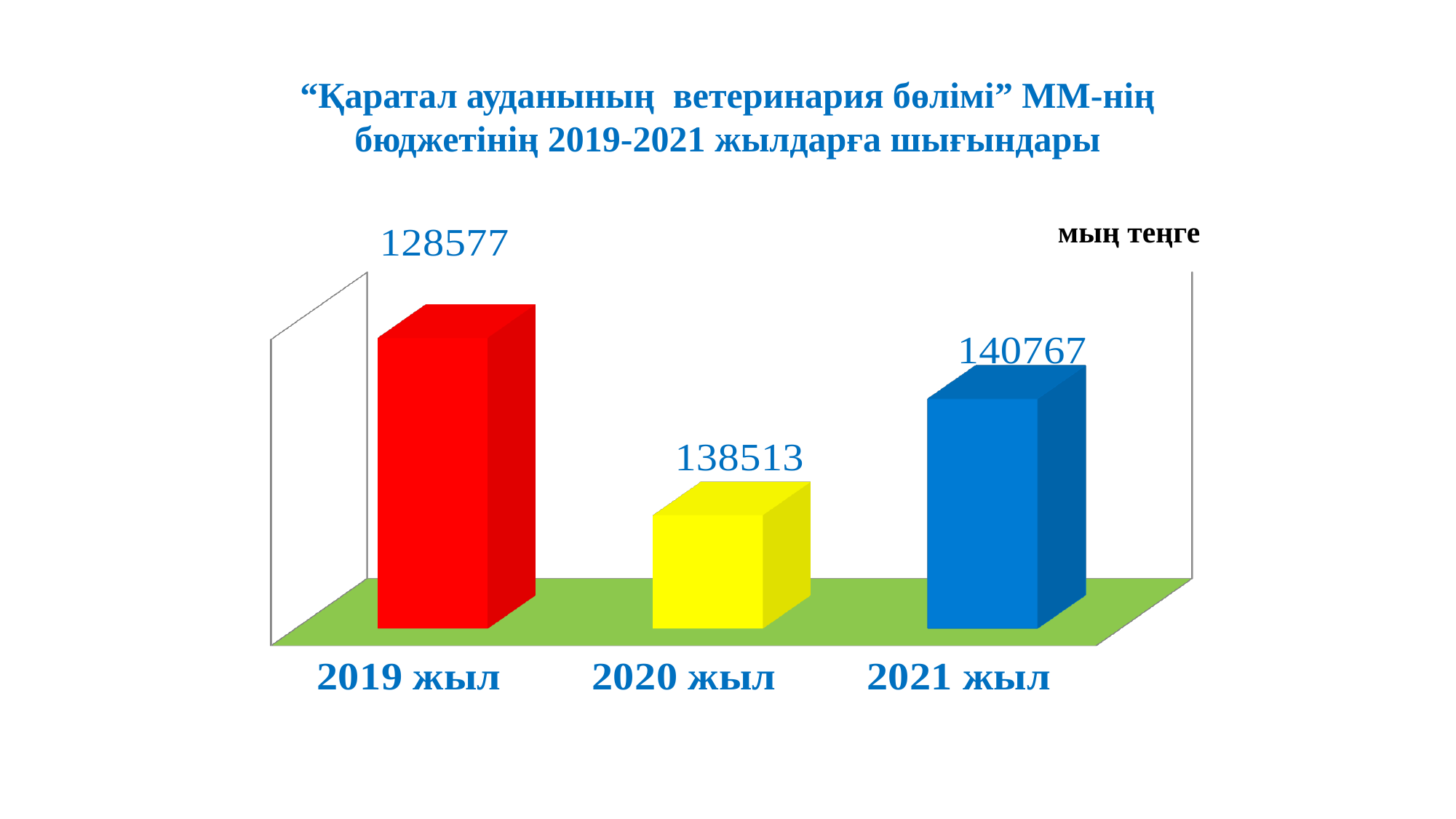

“Қаратал ауданының  ветеринария бөлімі” ММ-нің бюджетінің 2019-2021 жылдарға шығындары
мың теңге

[unsupported chart]